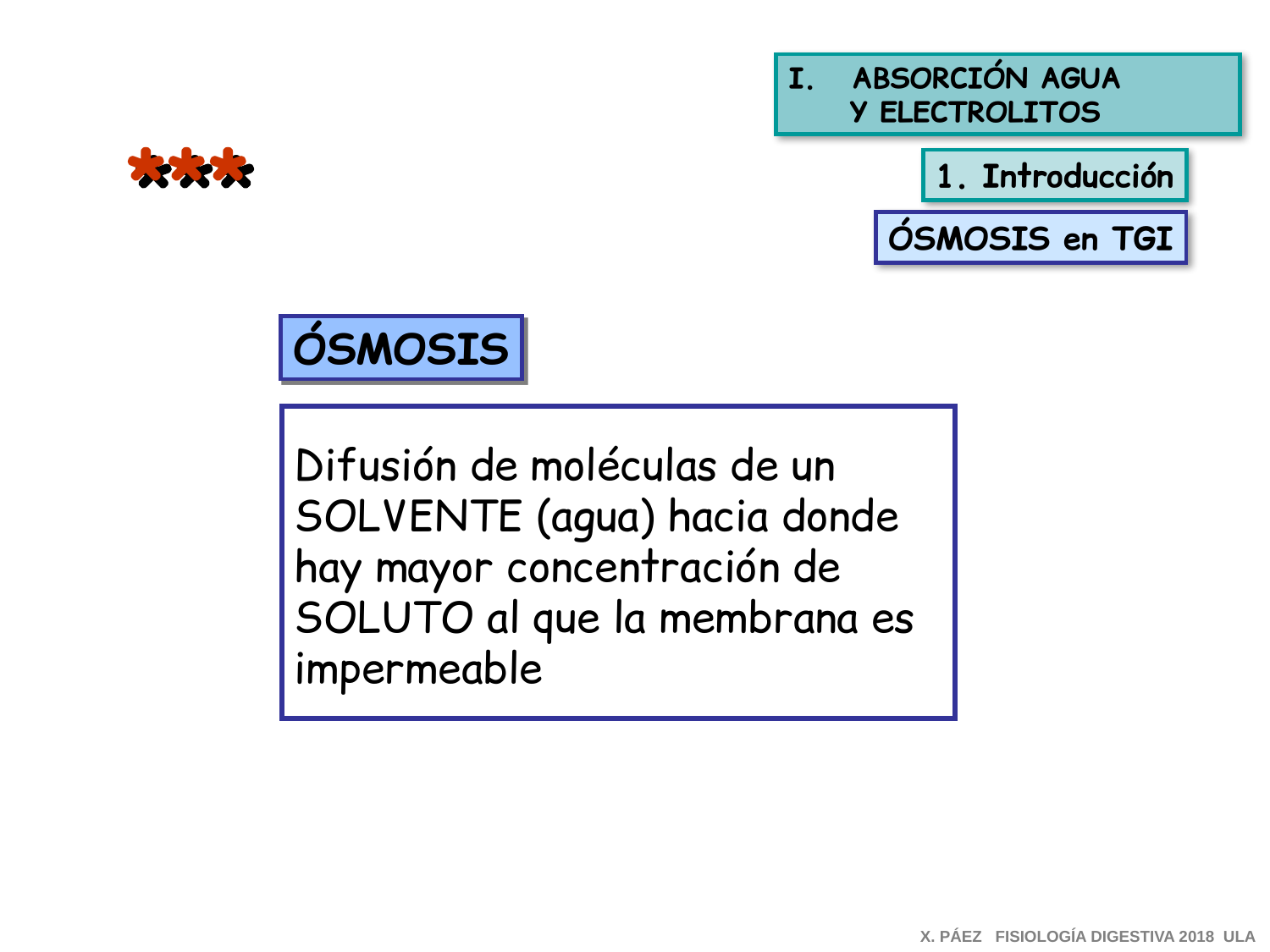

ABSORCIÓN AGUA
     Y ELECTROLITOS
***
1. Introducción
ÓSMOSIS en TGI
ÓSMOSIS

Difusión de moléculas de un SOLVENTE (agua) hacia donde hay mayor concentración de SOLUTO al que la membrana es impermeable

X. PÁEZ   FISIOLOGÍA DIGESTIVA 2018  ULA